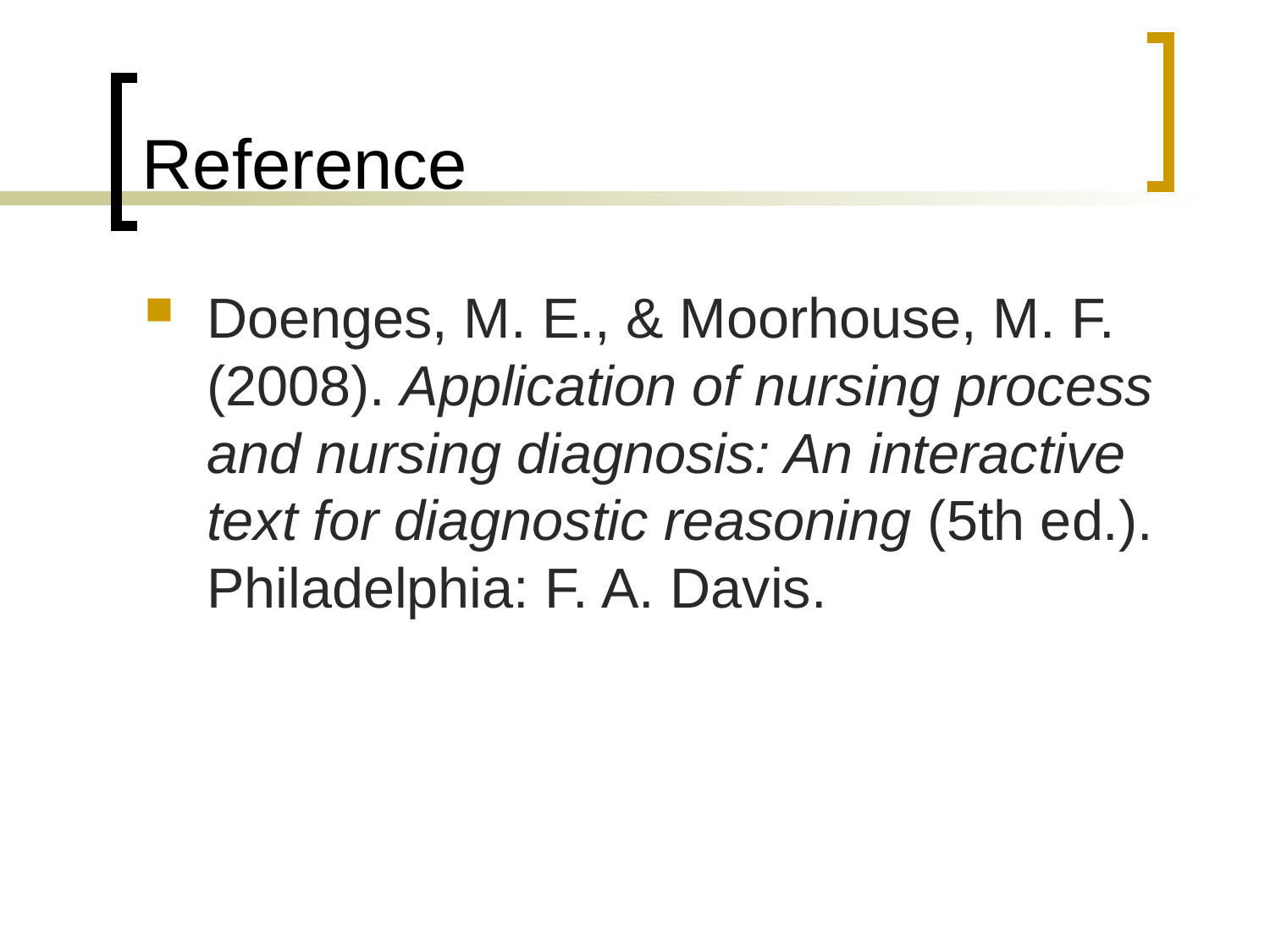

# Reference
Doenges, M. E., & Moorhouse, M. F. (2008). Application of nursing process and nursing diagnosis: An interactive text for diagnostic reasoning (5th ed.). Philadelphia: F. A. Davis.